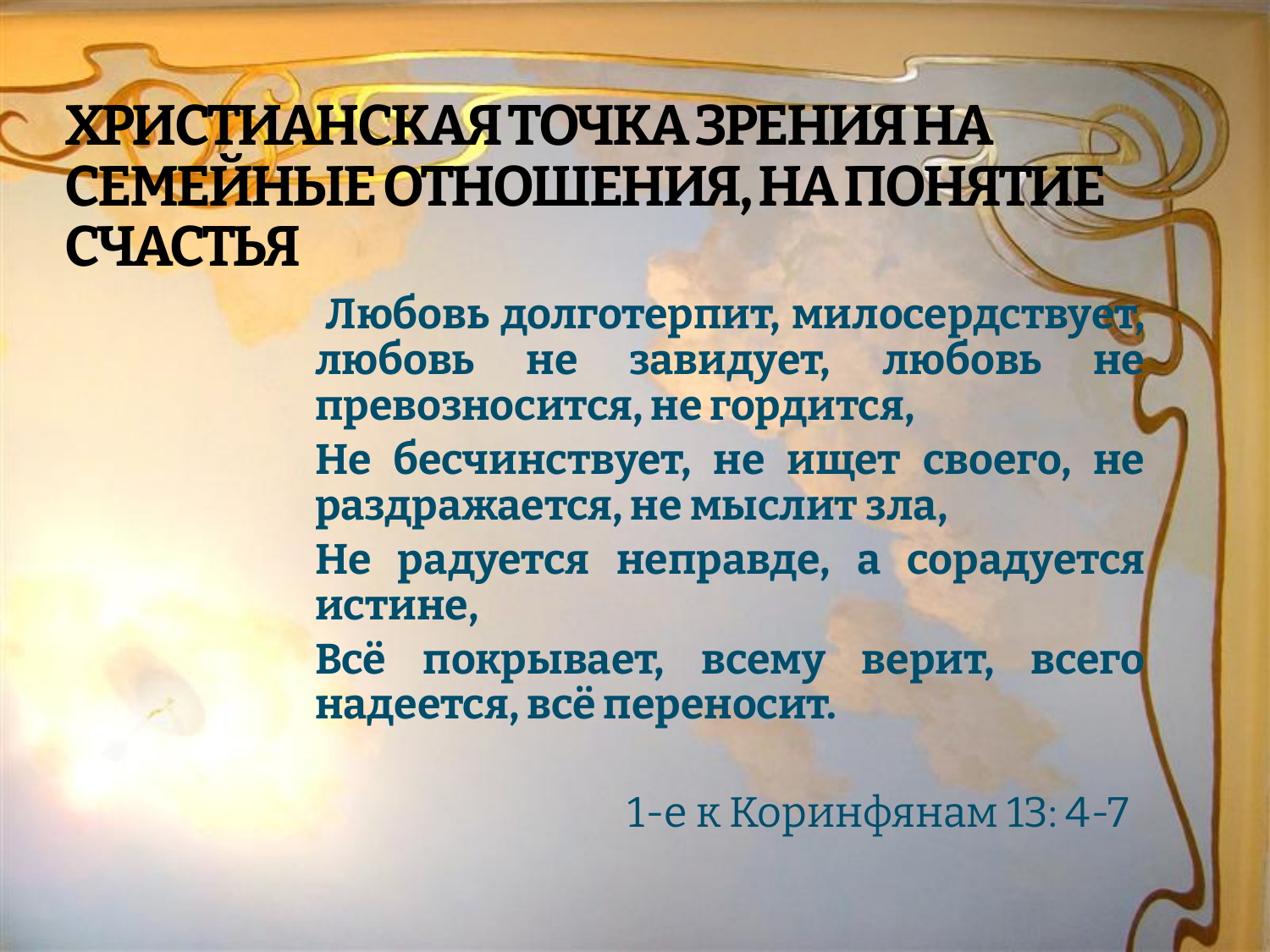

# Христианская точка зрения на семейные отношения, на понятие счастья
 Любовь долготерпит, милосердствует, любовь не завидует, любовь не превозносится, не гордится,
Не бесчинствует, не ищет своего, не раздражается, не мыслит зла,
Не радуется неправде, а сорадуется истине,
Всё покрывает, всему верит, всего надеется, всё переносит.

                                     1-е к Коринфянам 13: 4-7